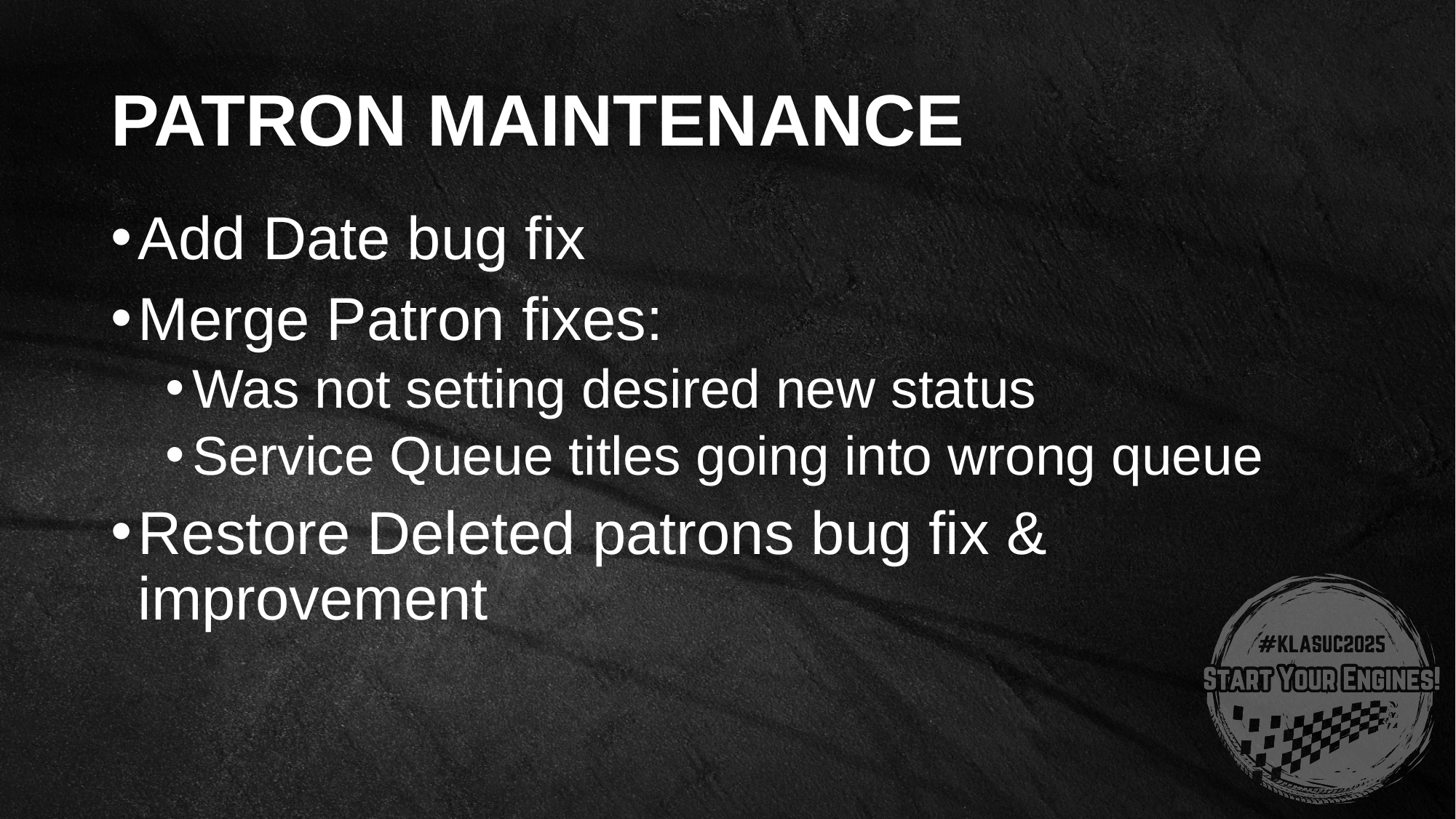

# Patron Maintenance
Add Date bug fix
Merge Patron fixes:
Was not setting desired new status
Service Queue titles going into wrong queue
Restore Deleted patrons bug fix & improvement